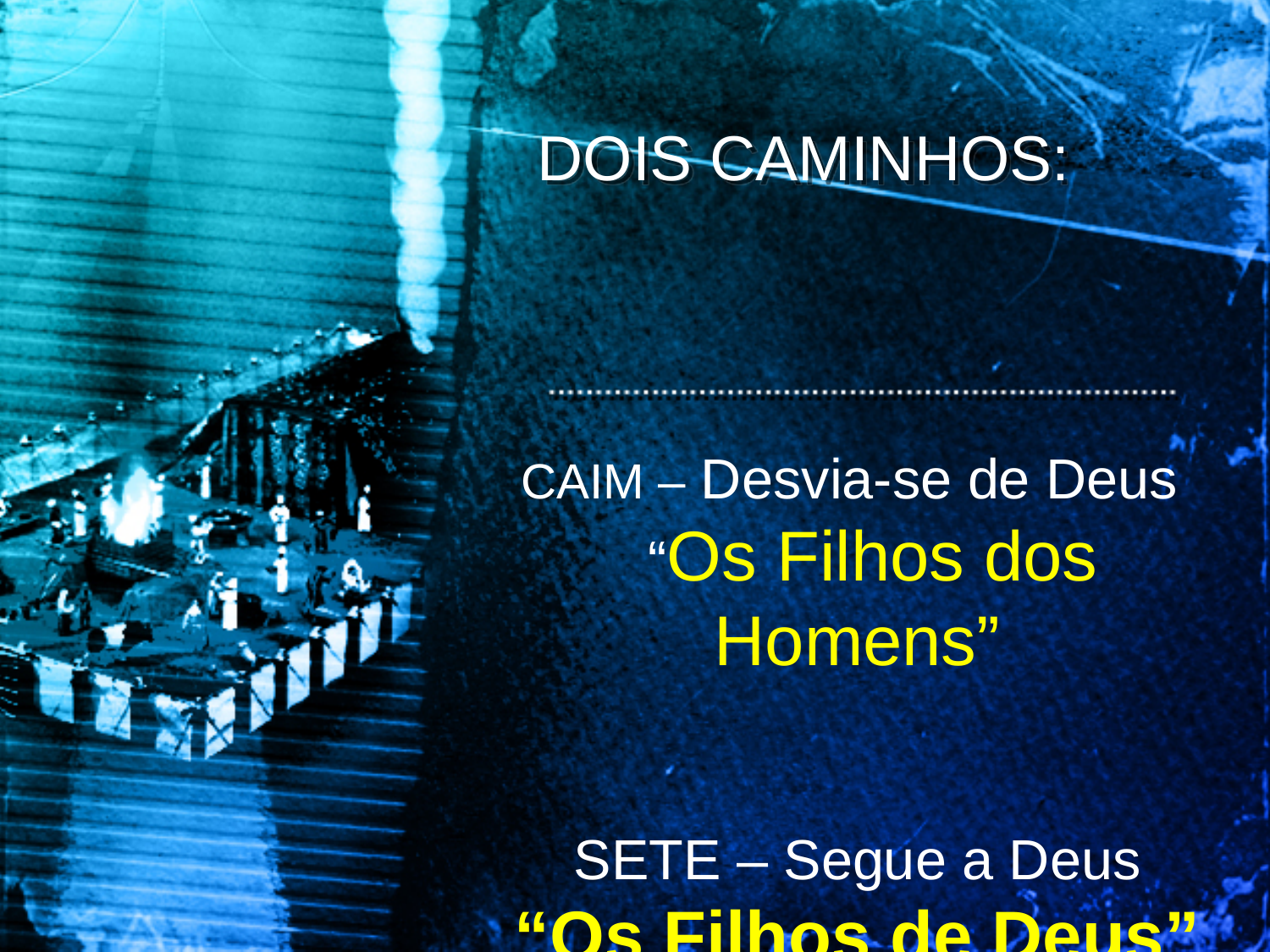

DOIS CAMINHOS:
CAIM – Desvia-se de Deus
  “Os Filhos dos Homens”

SETE – Segue a Deus
“Os Filhos de Deus”